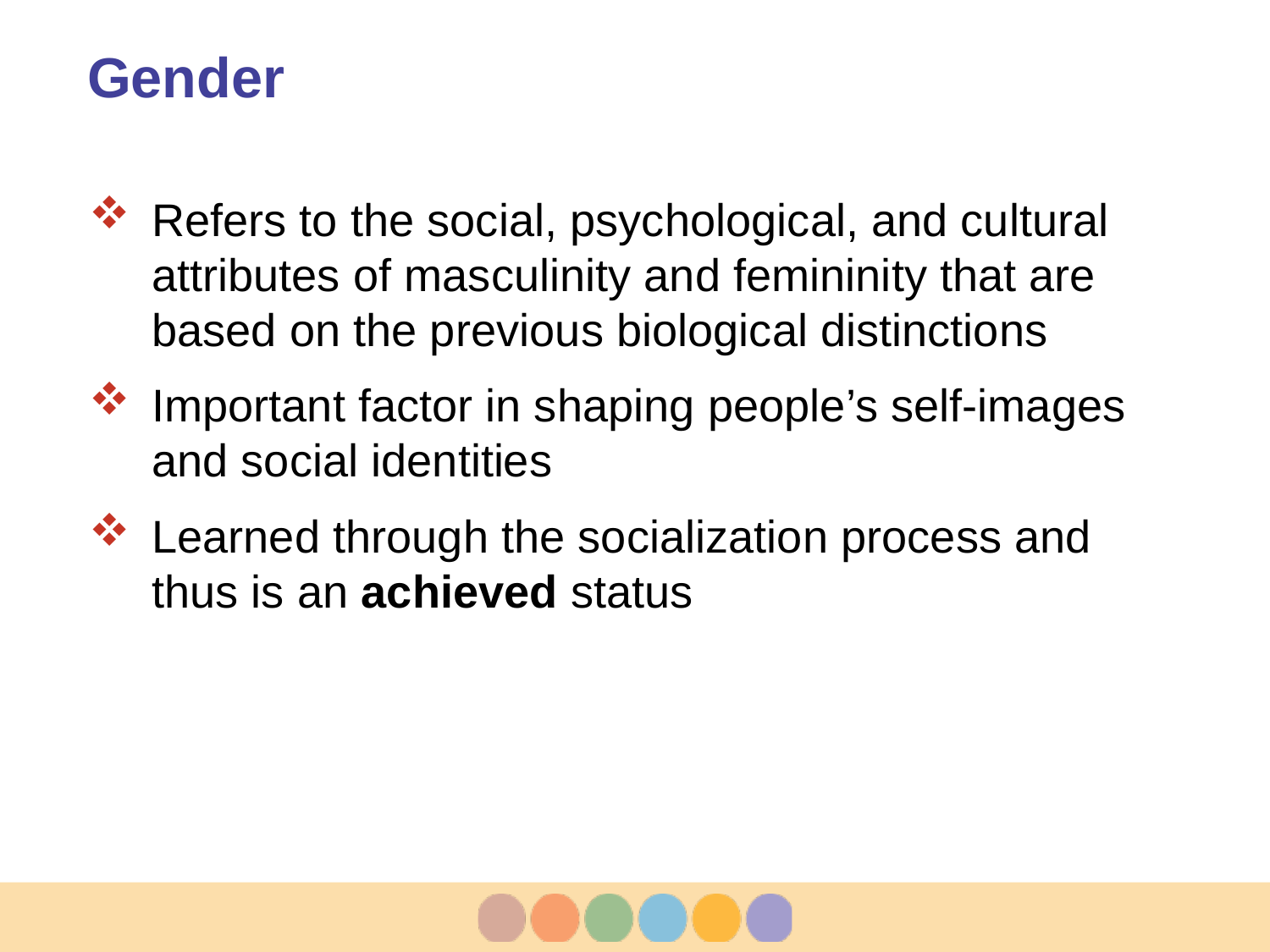

# Gender
Refers to the social, psychological, and cultural attributes of masculinity and femininity that are based on the previous biological distinctions
Important factor in shaping people’s self-images and social identities
Learned through the socialization process and thus is an achieved status